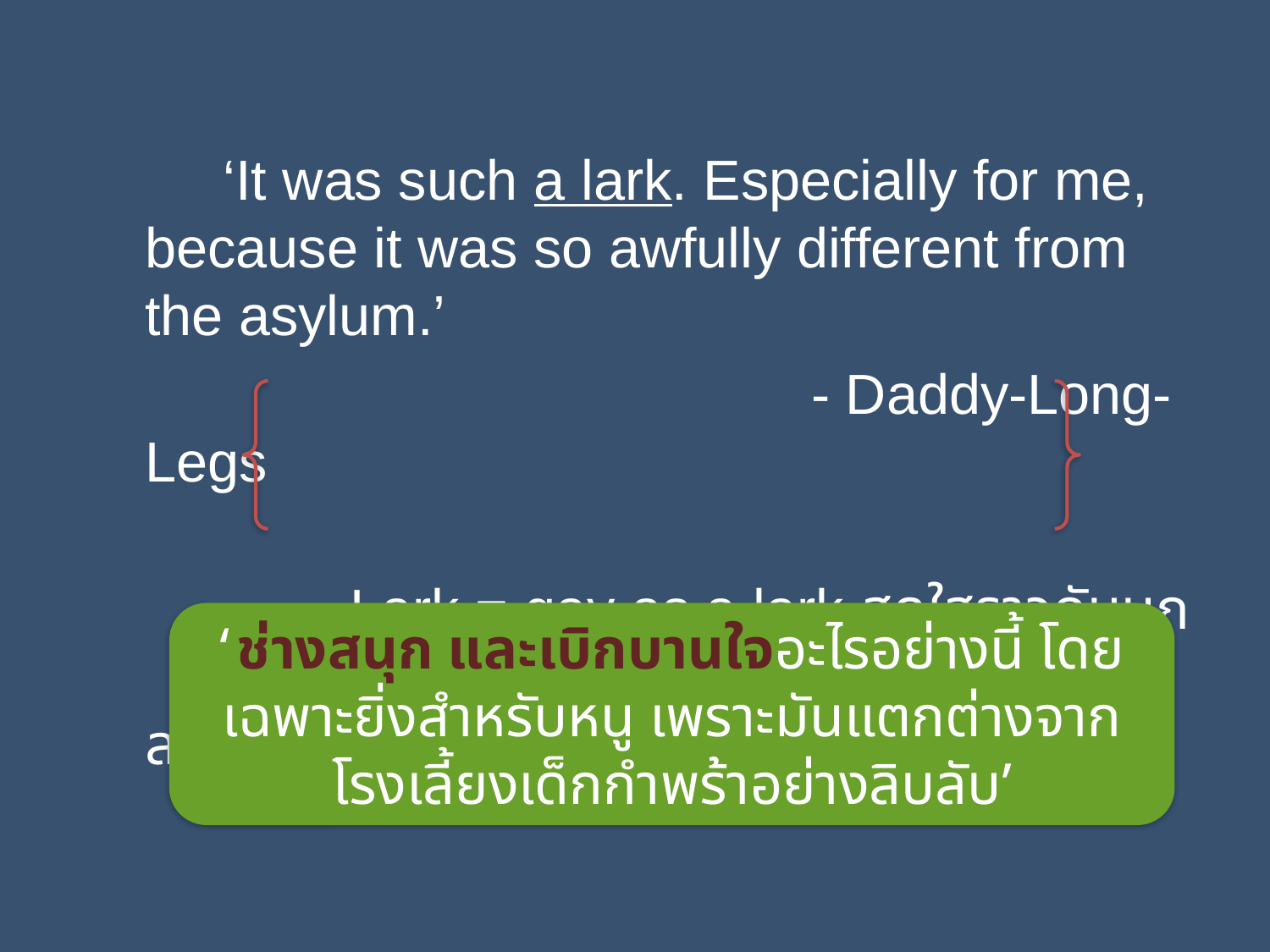

‘It was such a lark. Especially for me, because it was so awfully different from the asylum.’
						  - Daddy-Long-Legs
		     Lark = gay as a lark สดใสราวกับนกลาร์ค

‘ช่างสนุก และเบิกบานใจอะไรอย่างนี้ โดยเฉพาะยิ่งสำหรับหนู เพราะมันแตกต่างจากโรงเลี้ยงเด็กกำพร้าอย่างลิบลับ’